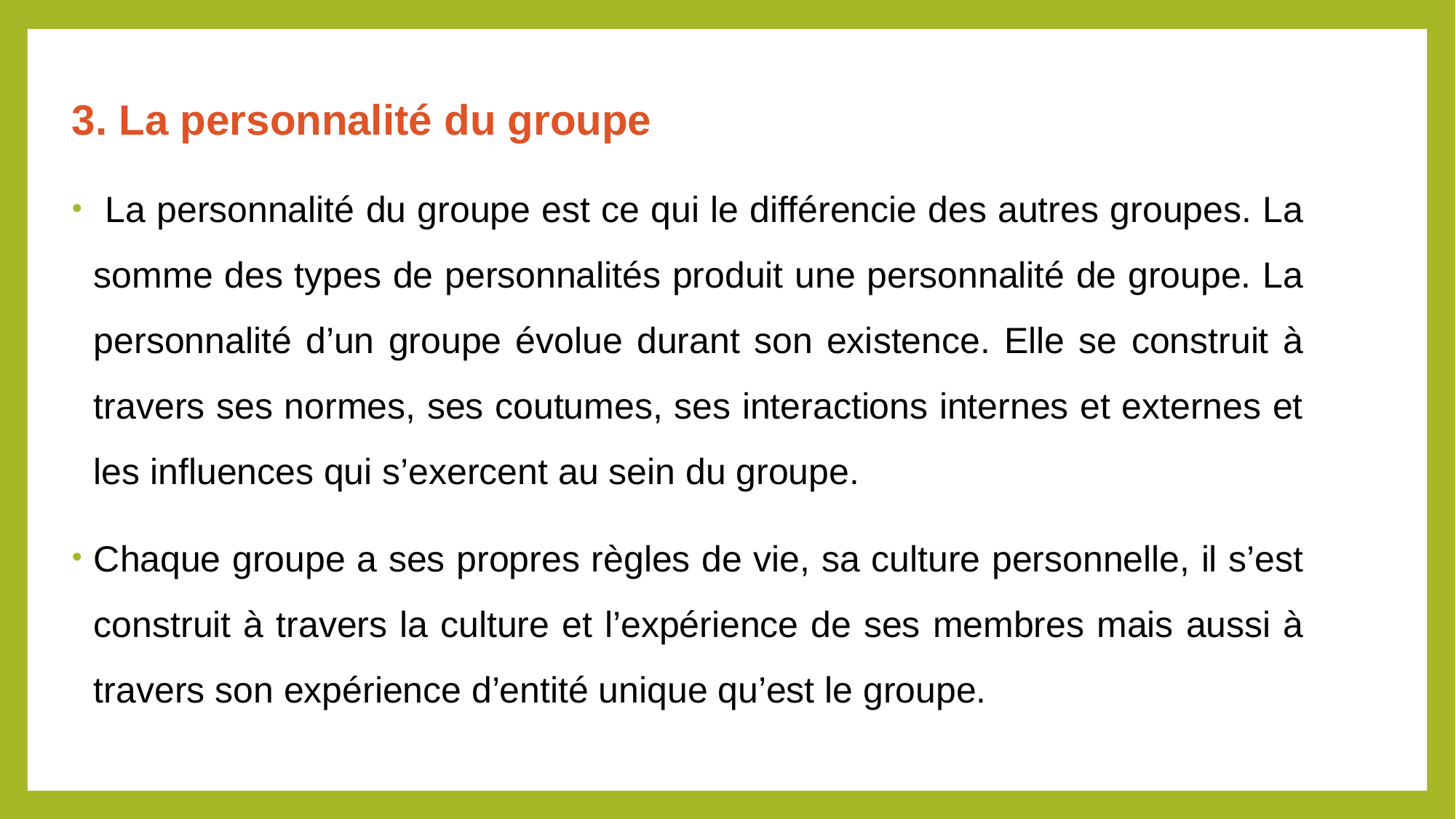

3. La personnalité du groupe
 La personnalité du groupe est ce qui le différencie des autres groupes. La somme des types de personnalités produit une personnalité de groupe. La personnalité d’un groupe évolue durant son existence. Elle se construit à travers ses normes, ses coutumes, ses interactions internes et externes et les influences qui s’exercent au sein du groupe.
Chaque groupe a ses propres règles de vie, sa culture personnelle, il s’est construit à travers la culture et l’expérience de ses membres mais aussi à travers son expérience d’entité unique qu’est le groupe.